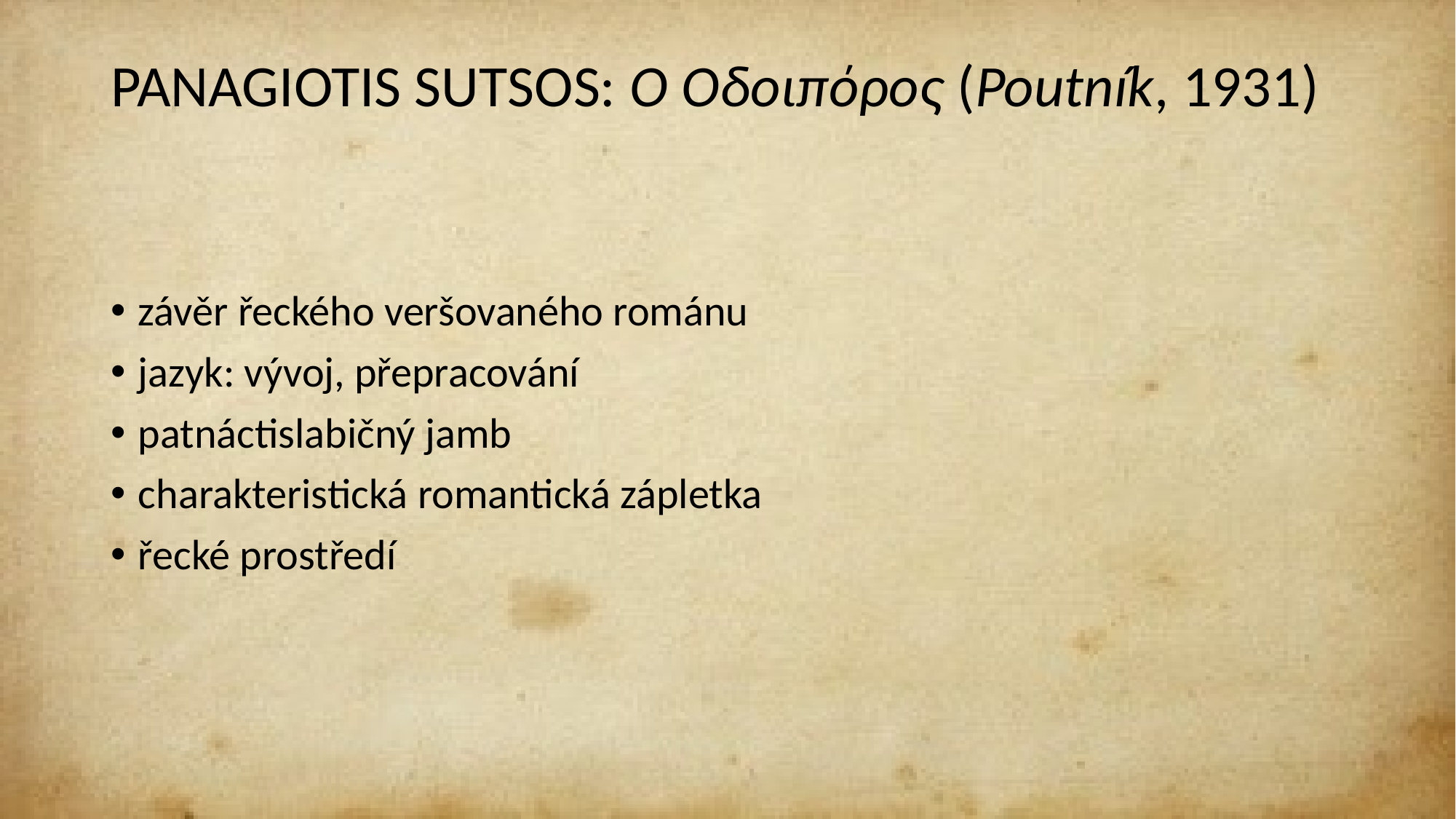

# PANAGIOTIS SUTSOS: Ο Οδοιπόρος (Poutník, 1931)

závěr řeckého veršovaného románu
jazyk: vývoj, přepracování
patnáctislabičný jamb
charakteristická romantická zápletka
řecké prostředí